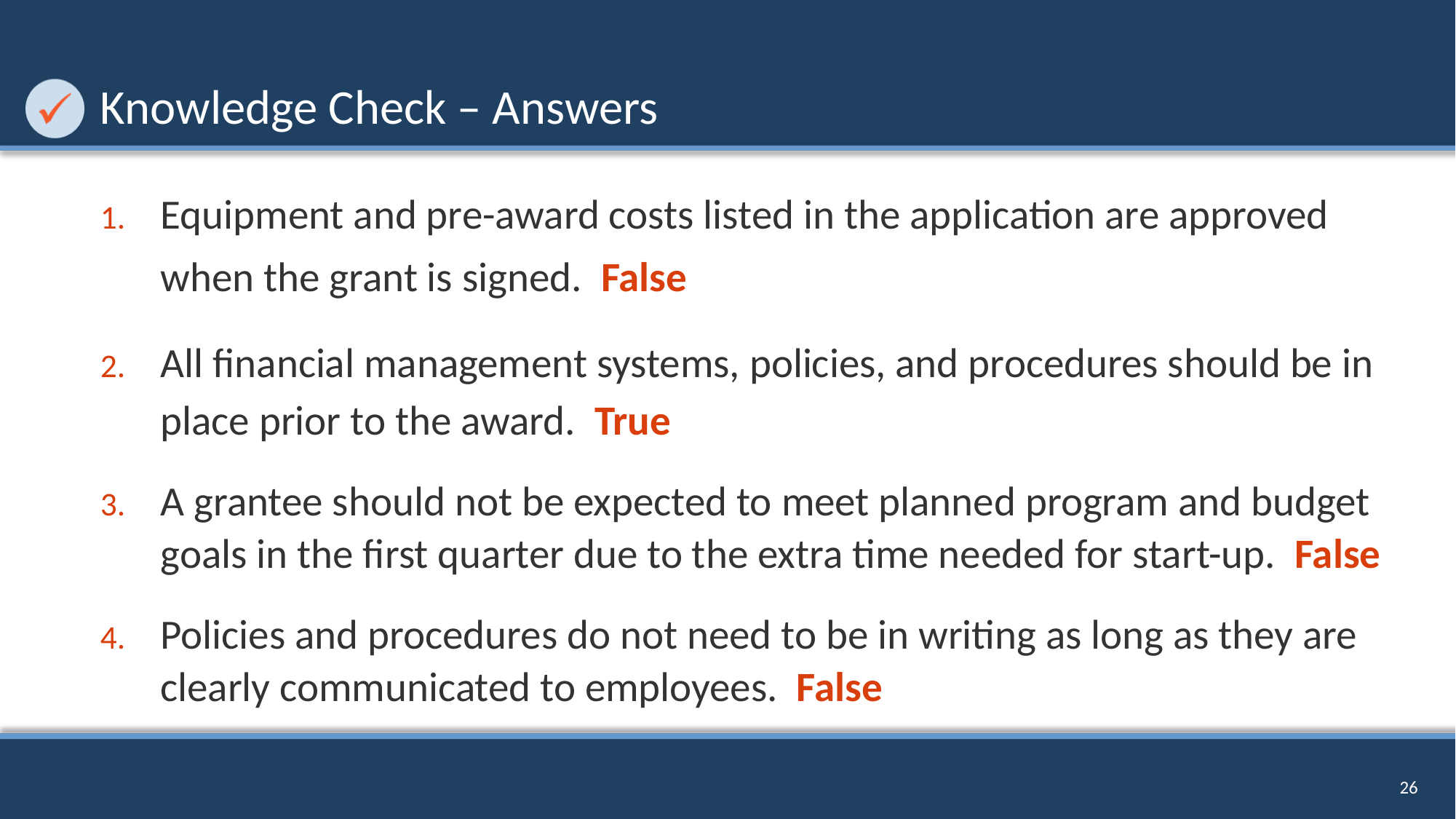

# Knowledge Check – Answers
Equipment and pre-award costs listed in the application are approved when the grant is signed.  False
All financial management systems, policies, and procedures should be in place prior to the award.  True
A grantee should not be expected to meet planned program and budget goals in the first quarter due to the extra time needed for start-up.  False
Policies and procedures do not need to be in writing as long as they are clearly communicated to employees.  False
26